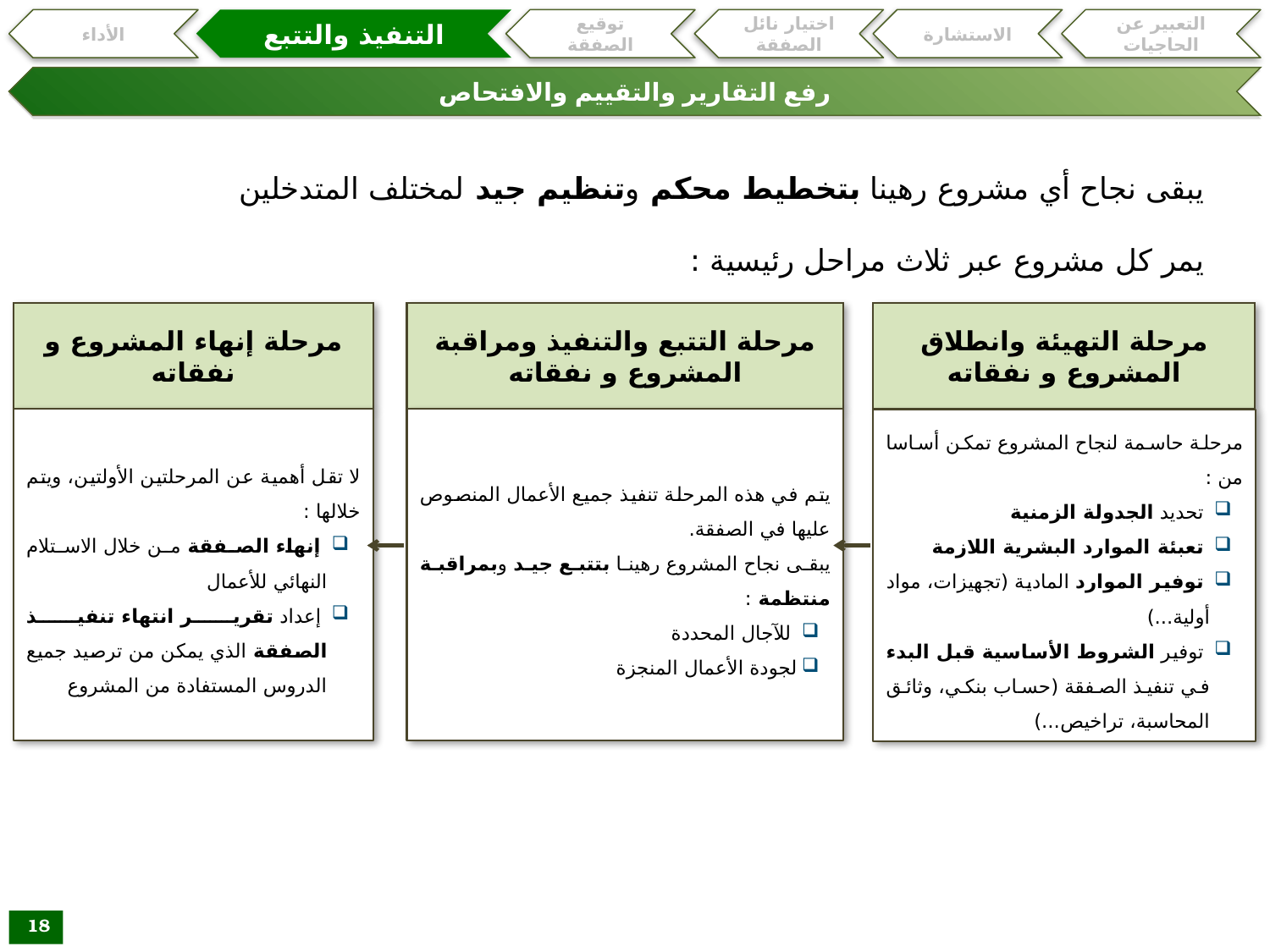

التنفيذ والتتبع
الأداء
توقيع الصفقة
اختيار نائل الصفقة
الاستشارة
التعبير عن الحاجيات
رفع التقارير والتقييم والافتحاص

يبقى نجاح أي مشروع رهينا بتخطيط محكم وتنظيم جيد لمختلف المتدخلين
يمر كل مشروع عبر ثلاث مراحل رئيسية :
مرحلة إنهاء المشروع و نفقاته
مرحلة التتبع والتنفيذ ومراقبة المشروع و نفقاته
مرحلة التهيئة وانطلاق المشروع و نفقاته
لا تقل أهمية عن المرحلتين الأولتين، ويتم خلالها :
 إنهاء الصفقة من خلال الاستلام النهائي للأعمال
 إعداد تقرير انتهاء تنفيذ الصفقة الذي يمكن من ترصيد جميع الدروس المستفادة من المشروع
يتم في هذه المرحلة تنفيذ جميع الأعمال المنصوص عليها في الصفقة.
يبقى نجاح المشروع رهينا بتتبع جيد وبمراقبة منتظمة :
 للآجال المحددة
لجودة الأعمال المنجزة
مرحلة حاسمة لنجاح المشروع تمكن أساسا من :
 تحديد الجدولة الزمنية
 تعبئة الموارد البشرية اللازمة
 توفير الموارد المادية (تجهيزات، مواد أولية...)
 توفير الشروط الأساسية قبل البدء في تنفيذ الصفقة (حساب بنكي، وثائق المحاسبة، تراخيص...)
18